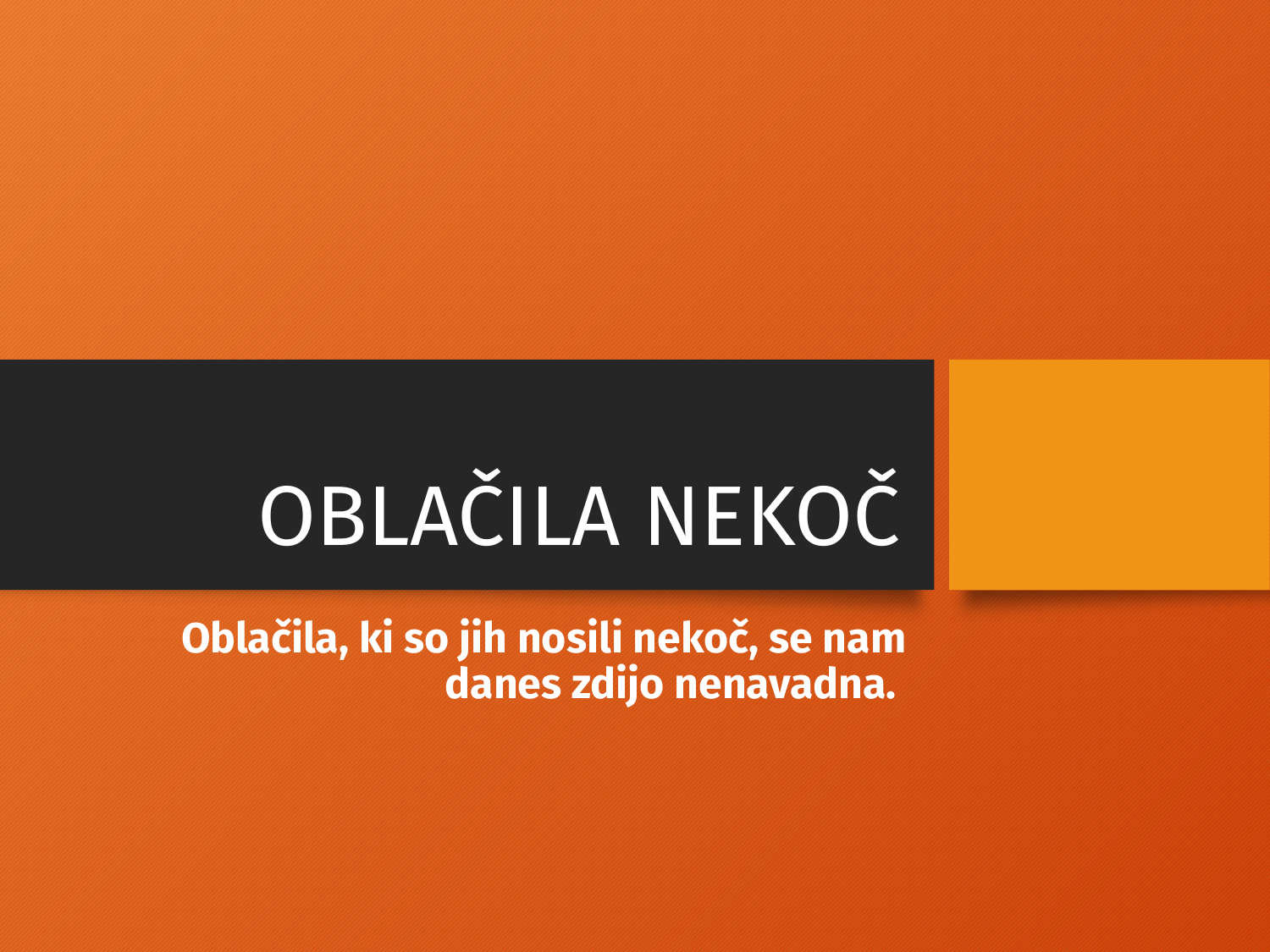

# OBLAČILA NEKOČ
Oblačila, ki so jih nosili nekoč, se nam danes zdijo nenavadna.